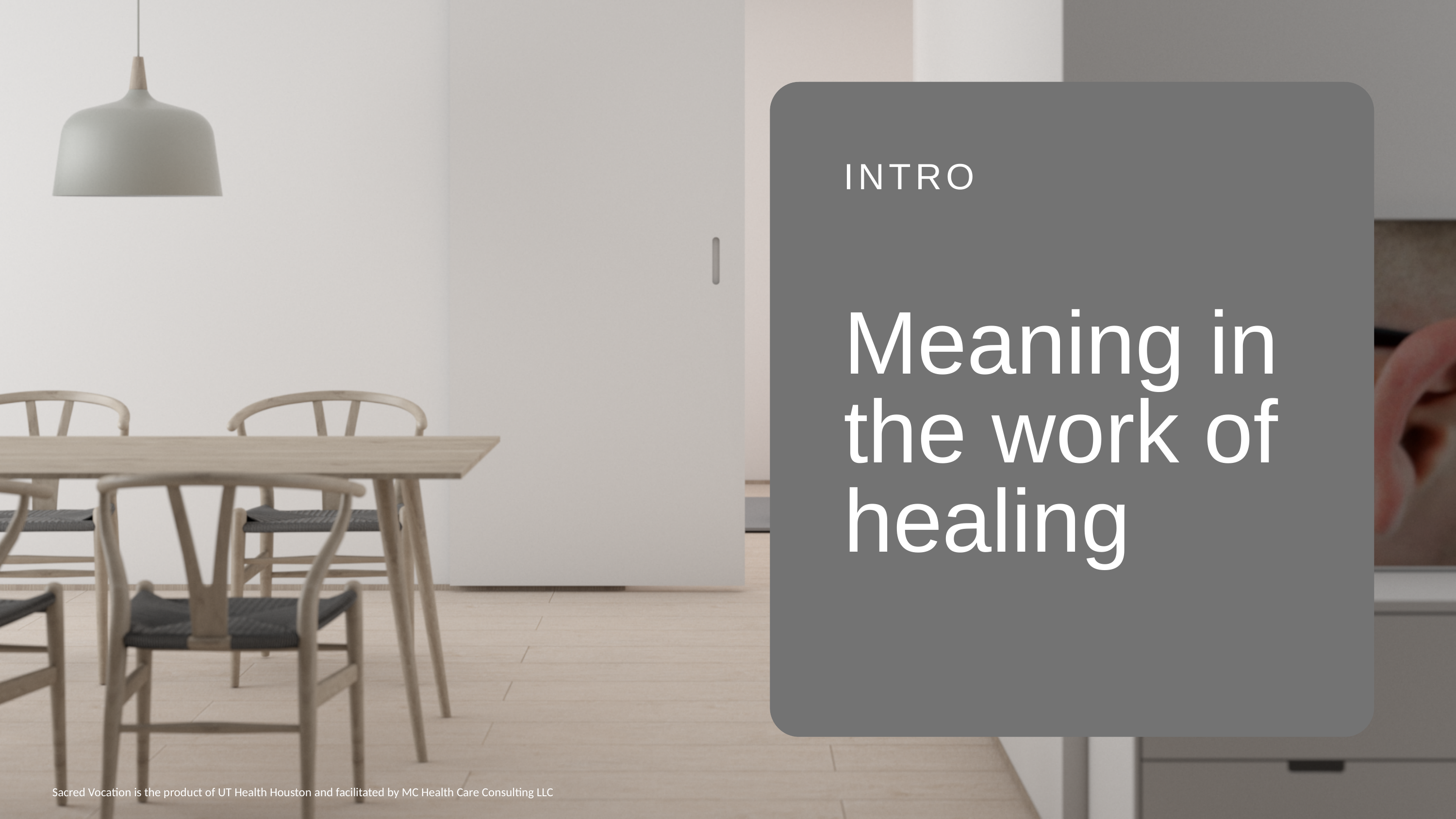

INTRO
Meaning in the work of healing

Sacred Vocation is the product of UT Health Houston and facilitated by MC Health Care Consulting LLC